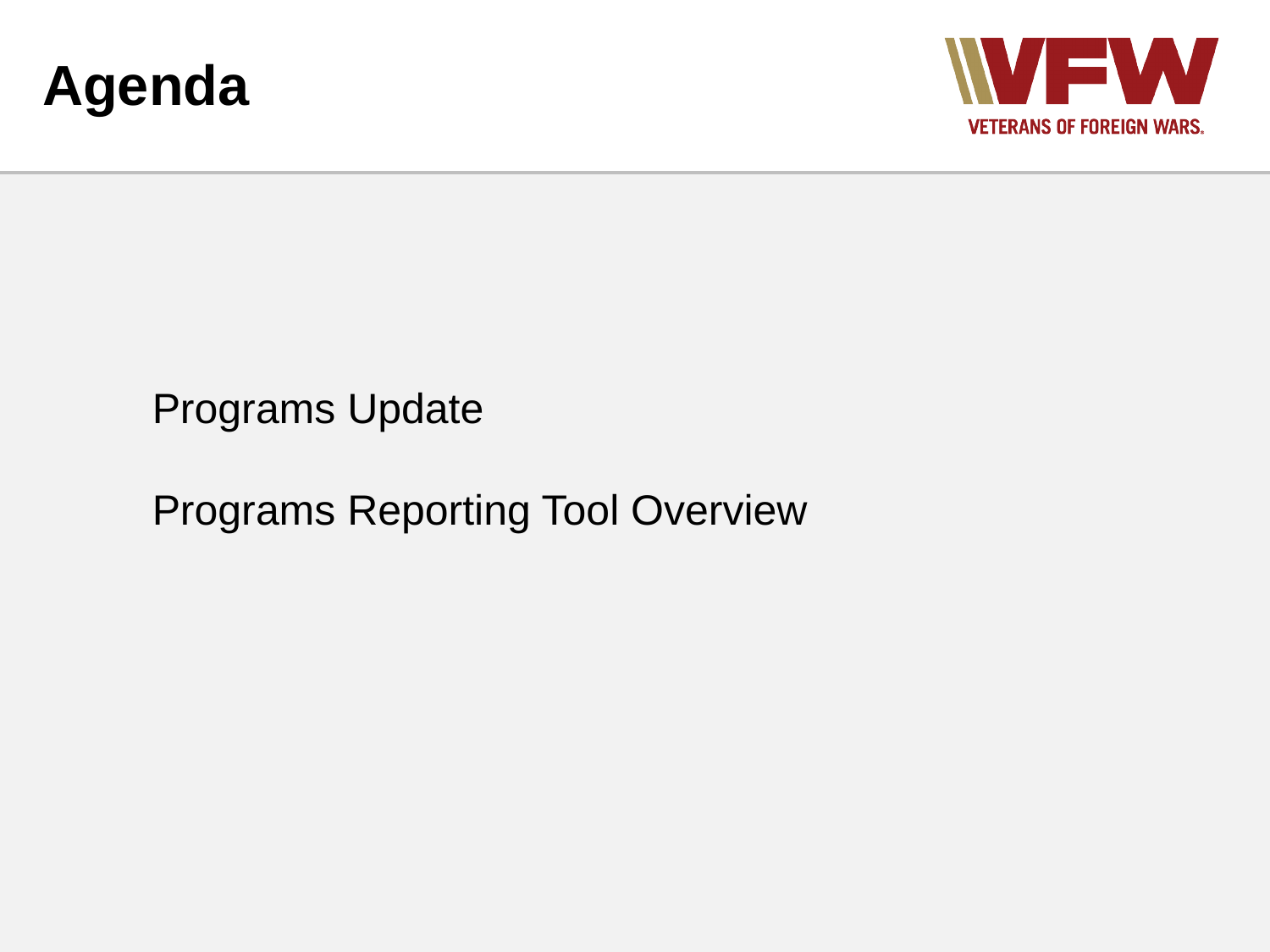

# Agenda
Programs Update

Programs Reporting Tool Overview